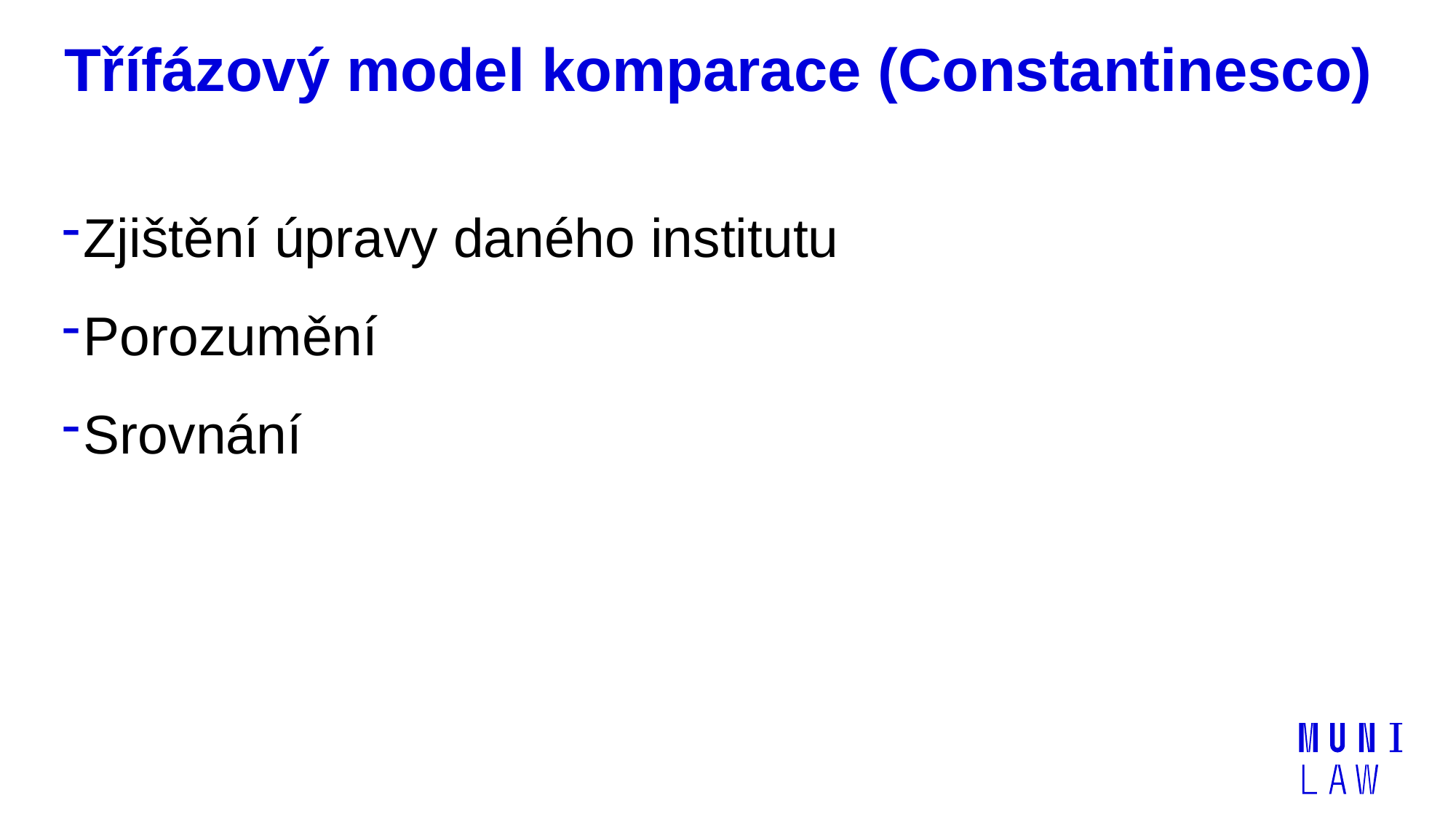

# Třífázový model komparace (Constantinesco)
Zjištění úpravy daného institutu
Porozumění
Srovnání